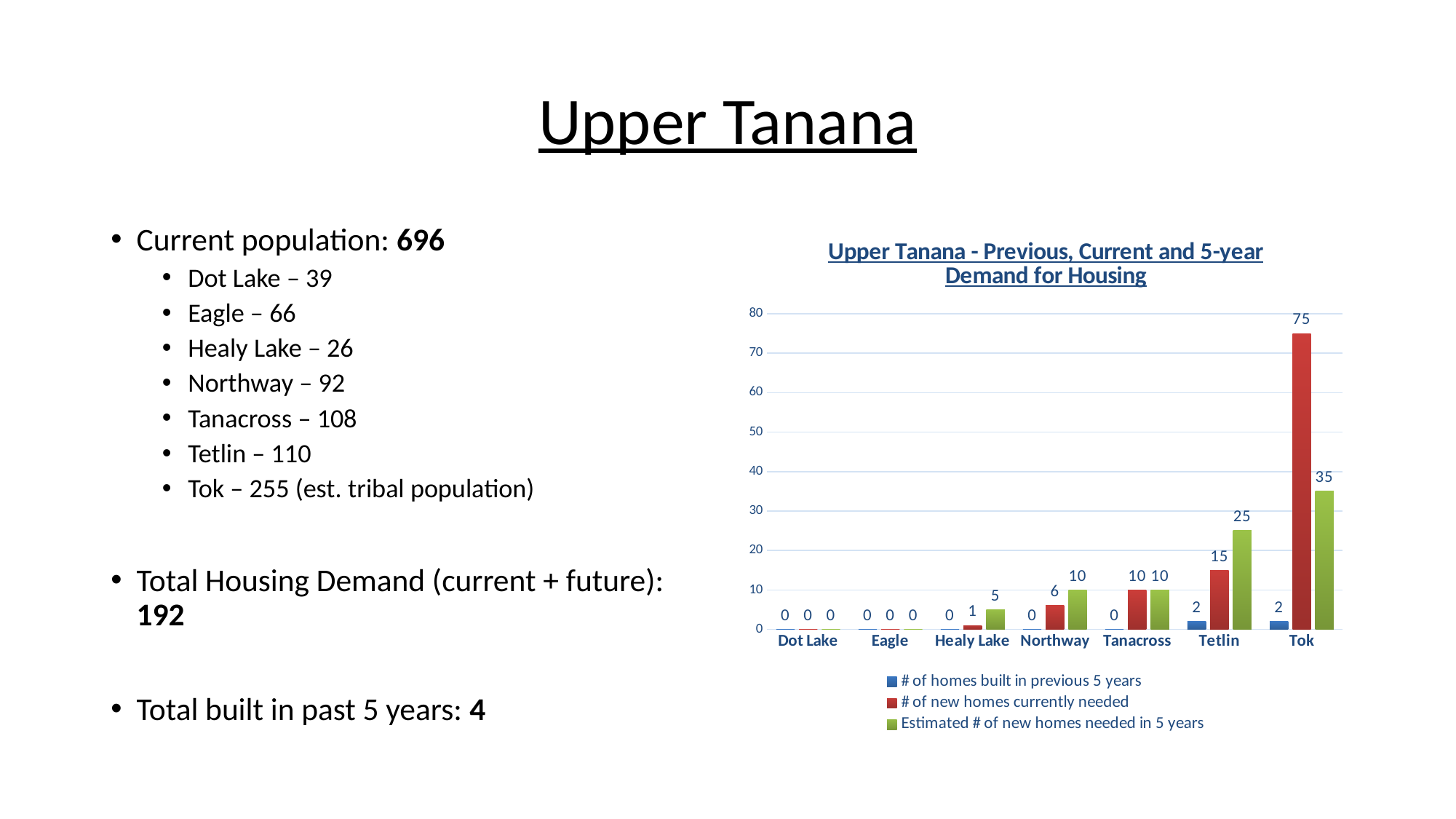

# Upper Tanana
Current population: 696
Dot Lake – 39
Eagle – 66
Healy Lake – 26
Northway – 92
Tanacross – 108
Tetlin – 110
Tok – 255 (est. tribal population)

Total Housing Demand (current + future): 192

Total built in past 5 years: 4

### Chart: Upper Tanana - Previous, Current and 5-year Demand for Housing

| Category | # of homes built in previous 5 years | # of new homes currently needed | Estimated # of new homes needed in 5 years |
|---|---|---|---|
| Dot Lake | 0.0 | 0.0 | 0.0 |
| Eagle | 0.0 | 0.0 | 0.0 |
| Healy Lake | 0.0 | 1.0 | 5.0 |
| Northway | 0.0 | 6.0 | 10.0 |
| Tanacross | 0.0 | 10.0 | 10.0 |
| Tetlin | 2.0 | 15.0 | 25.0 |
| Tok | 2.0 | 75.0 | 35.0 |